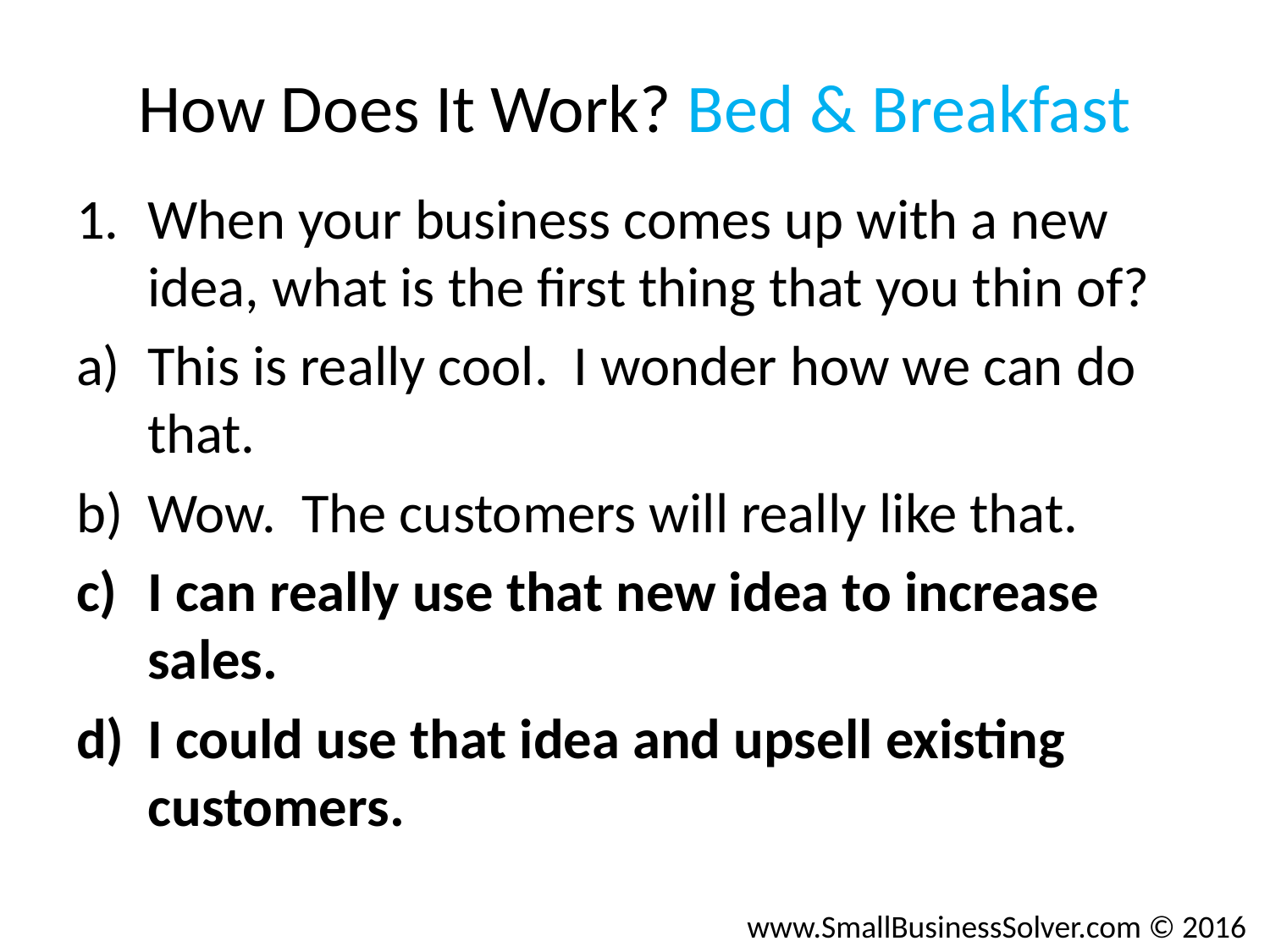

# How Does It Work? Bed & Breakfast
When your business comes up with a new idea, what is the first thing that you thin of?
This is really cool.  I wonder how we can do that.
Wow.  The customers will really like that.
I can really use that new idea to increase sales.
I could use that idea and upsell existing customers.
www.SmallBusinessSolver.com © 2016